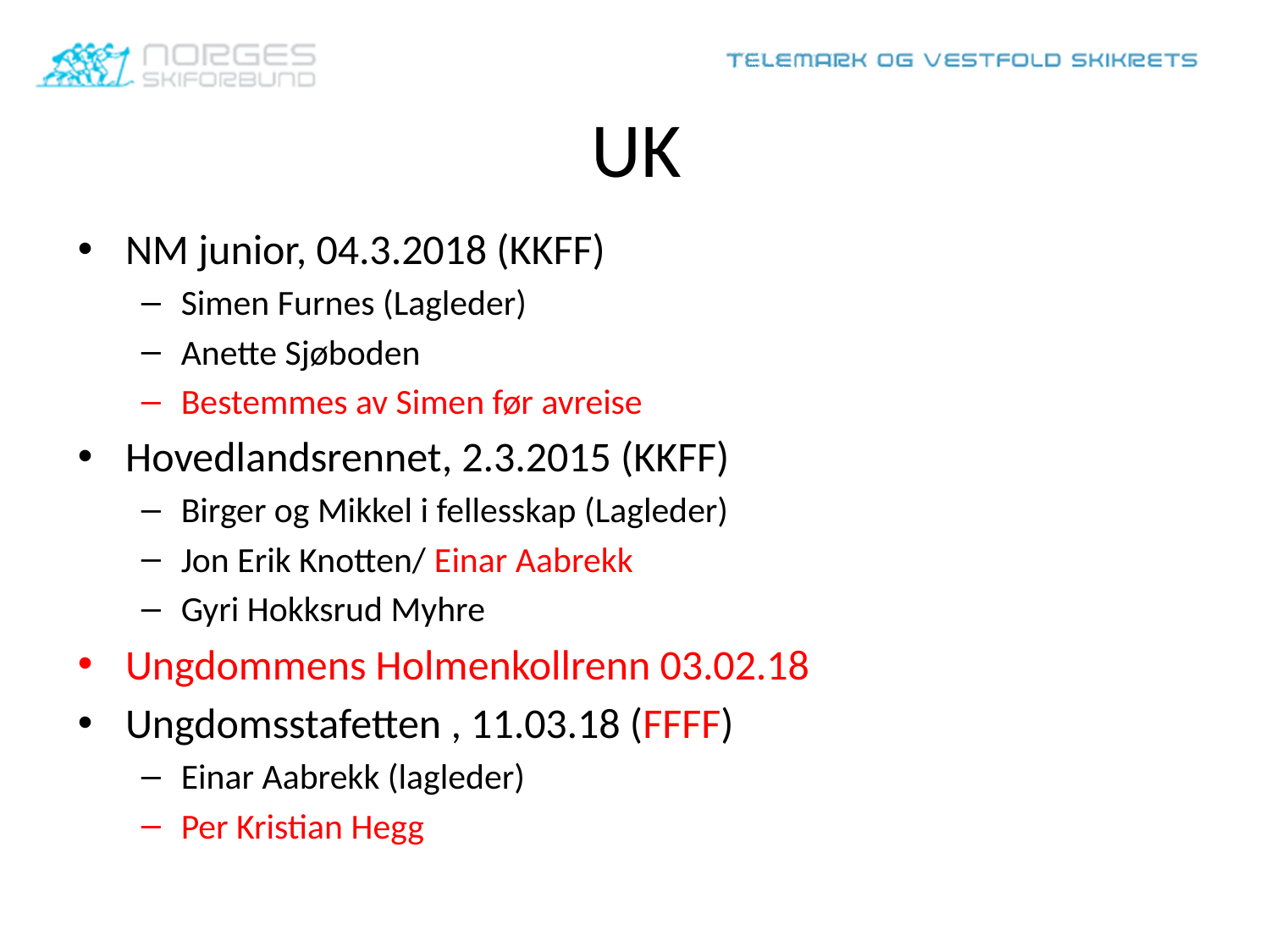

# UK
NM junior, 04.3.2018 (KKFF)
Simen Furnes (Lagleder)
Anette Sjøboden
Bestemmes av Simen før avreise
Hovedlandsrennet, 2.3.2015 (KKFF)
Birger og Mikkel i fellesskap (Lagleder)
Jon Erik Knotten/ Einar Aabrekk
Gyri Hokksrud Myhre
Ungdommens Holmenkollrenn 03.02.18
Ungdomsstafetten , 11.03.18 (FFFF)
Einar Aabrekk (lagleder)
Per Kristian Hegg